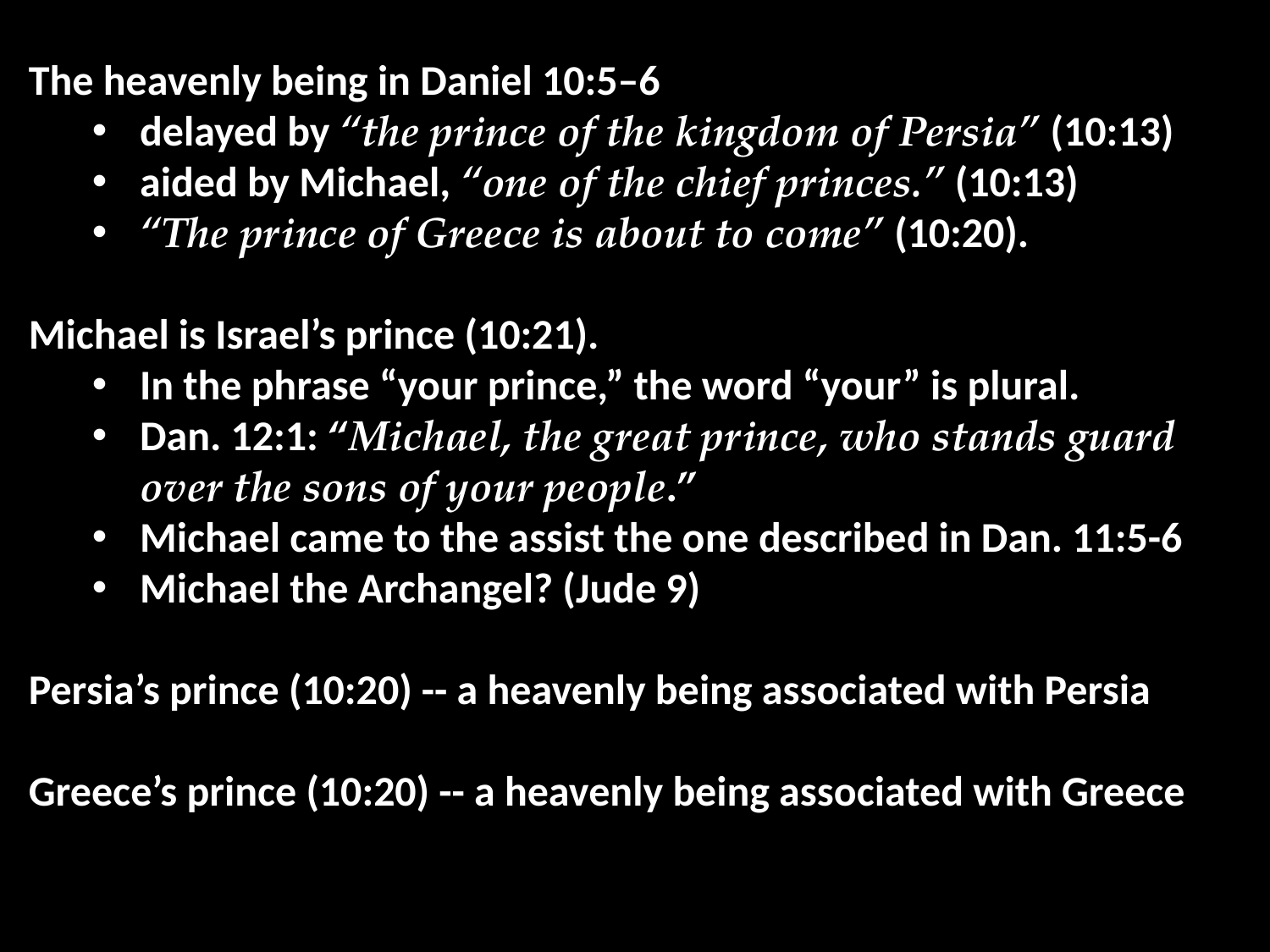

The heavenly being in Daniel 10:5–6
delayed by “the prince of the kingdom of Persia” (10:13)
aided by Michael, “one of the chief princes.” (10:13)
“The prince of Greece is about to come” (10:20).

Michael is Israel’s prince (10:21).
In the phrase “your prince,” the word “your” is plural.
Dan. 12:1: “Michael, the great prince, who stands guard over the sons of your people.”
Michael came to the assist the one described in Dan. 11:5-6
Michael the Archangel? (Jude 9)

Persia’s prince (10:20) -- a heavenly being associated with Persia

Greece’s prince (10:20) -- a heavenly being associated with Greece